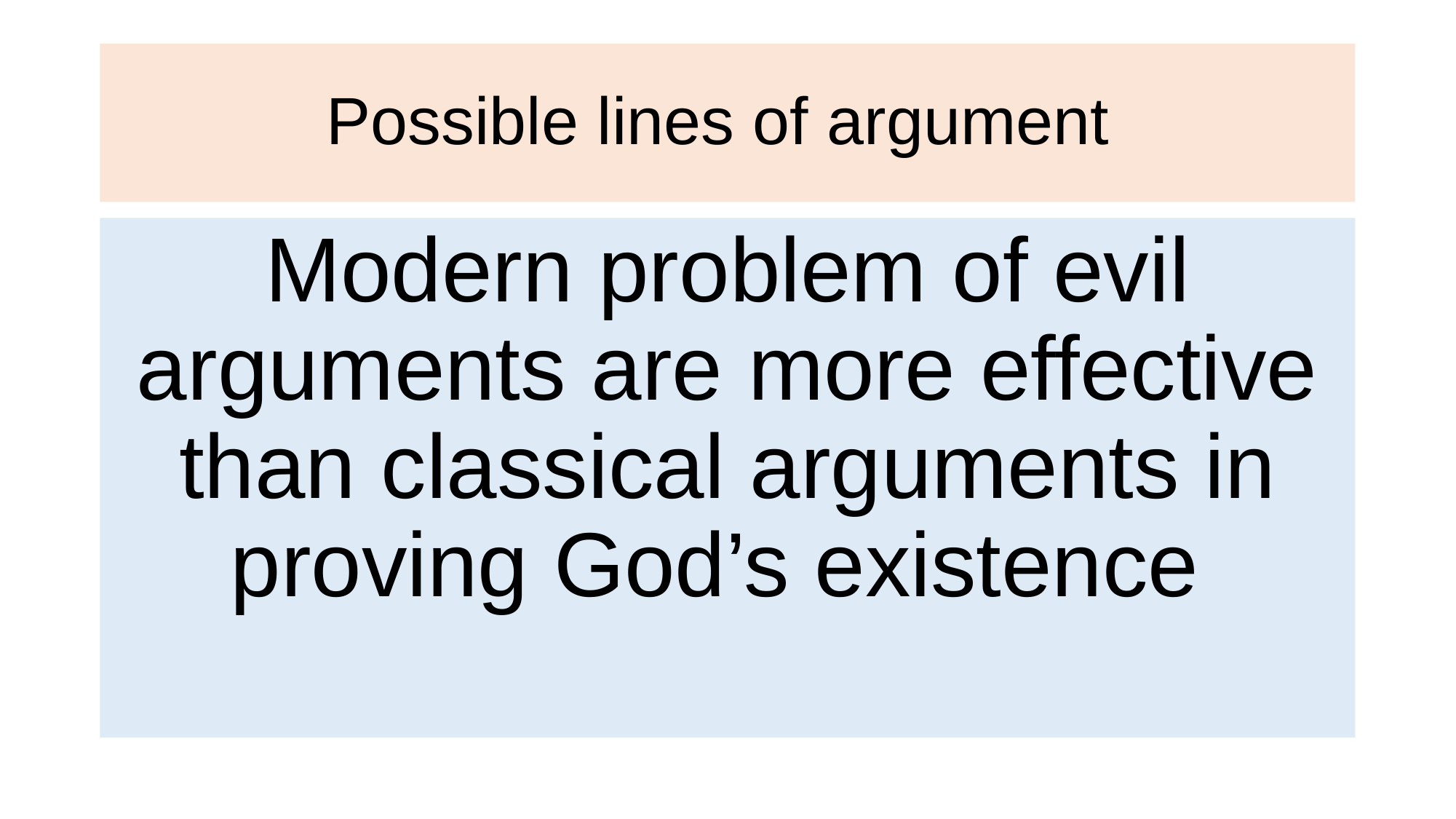

# Possible lines of argument
Modern problem of evil arguments are more effective than classical arguments in proving God’s existence